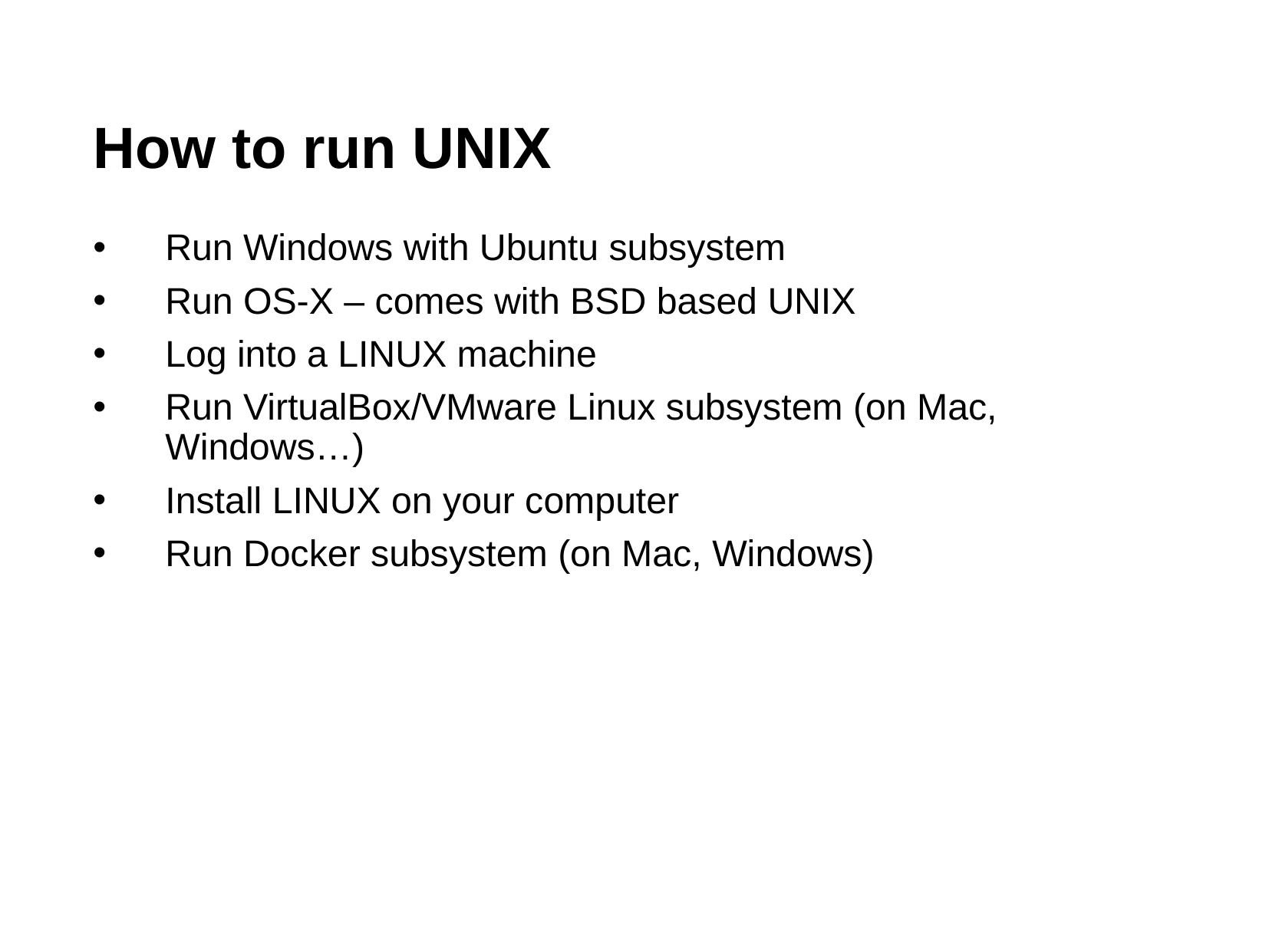

# How to run UNIX
Run Windows with Ubuntu subsystem
Run OS-X – comes with BSD based UNIX
Log into a LINUX machine
Run VirtualBox/VMware Linux subsystem (on Mac, Windows…)
Install LINUX on your computer
Run Docker subsystem (on Mac, Windows)